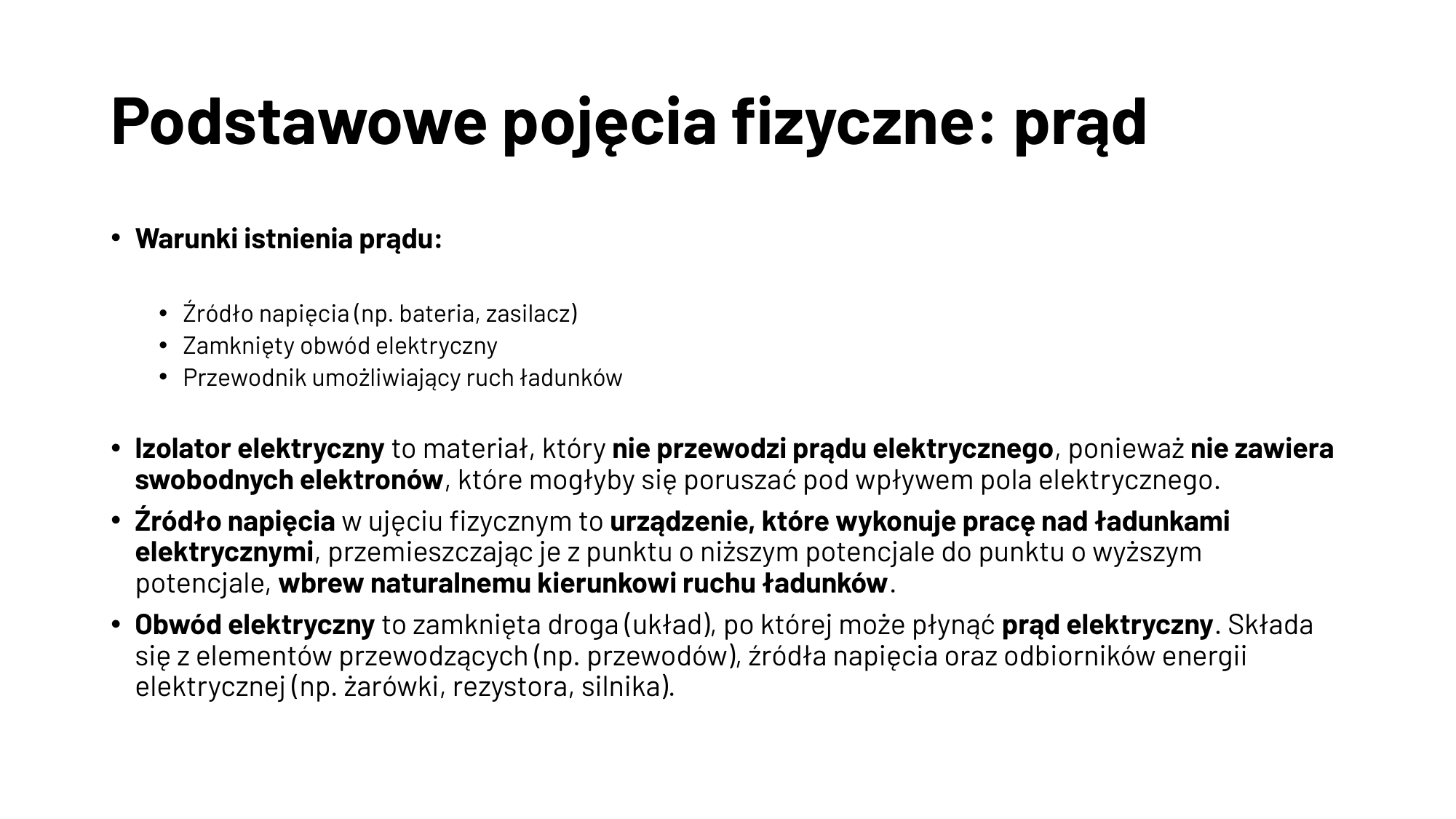

# Podstawowe pojęcia fizyczne: prąd
Warunki istnienia prądu:

Źródło napięcia (np. bateria, zasilacz)
Zamknięty obwód elektryczny
Przewodnik umożliwiający ruch ładunków

Izolator elektryczny to materiał, który nie przewodzi prądu elektrycznego, ponieważ nie zawiera swobodnych elektronów, które mogłyby się poruszać pod wpływem pola elektrycznego.
Źródło napięcia w ujęciu fizycznym to urządzenie, które wykonuje pracę nad ładunkami elektrycznymi, przemieszczając je z punktu o niższym potencjale do punktu o wyższym potencjale, wbrew naturalnemu kierunkowi ruchu ładunków.
Obwód elektryczny to zamknięta droga (układ), po której może płynąć prąd elektryczny. Składa się z elementów przewodzących (np. przewodów), źródła napięcia oraz odbiorników energii elektrycznej (np. żarówki, rezystora, silnika).